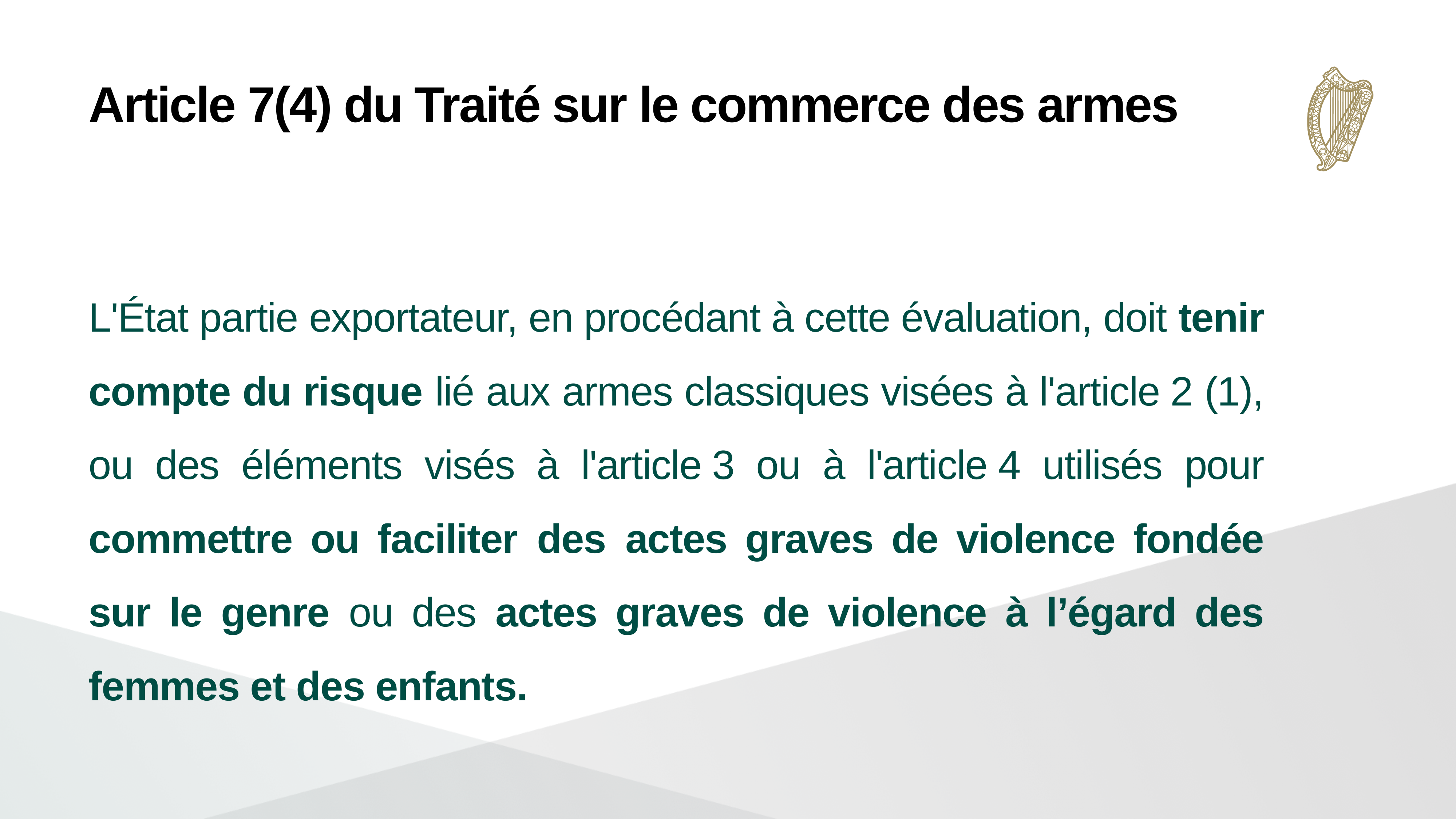

Article 7(4) du Traité sur le commerce des armes

L'État partie exportateur, en procédant à cette évaluation, doit tenir compte du risque lié aux armes classiques visées à l'article 2 (1), ou des éléments visés à l'article 3 ou à l'article 4 utilisés pour commettre ou faciliter des actes graves de violence fondée sur le genre ou des actes graves de violence à l’égard des femmes et des enfants.